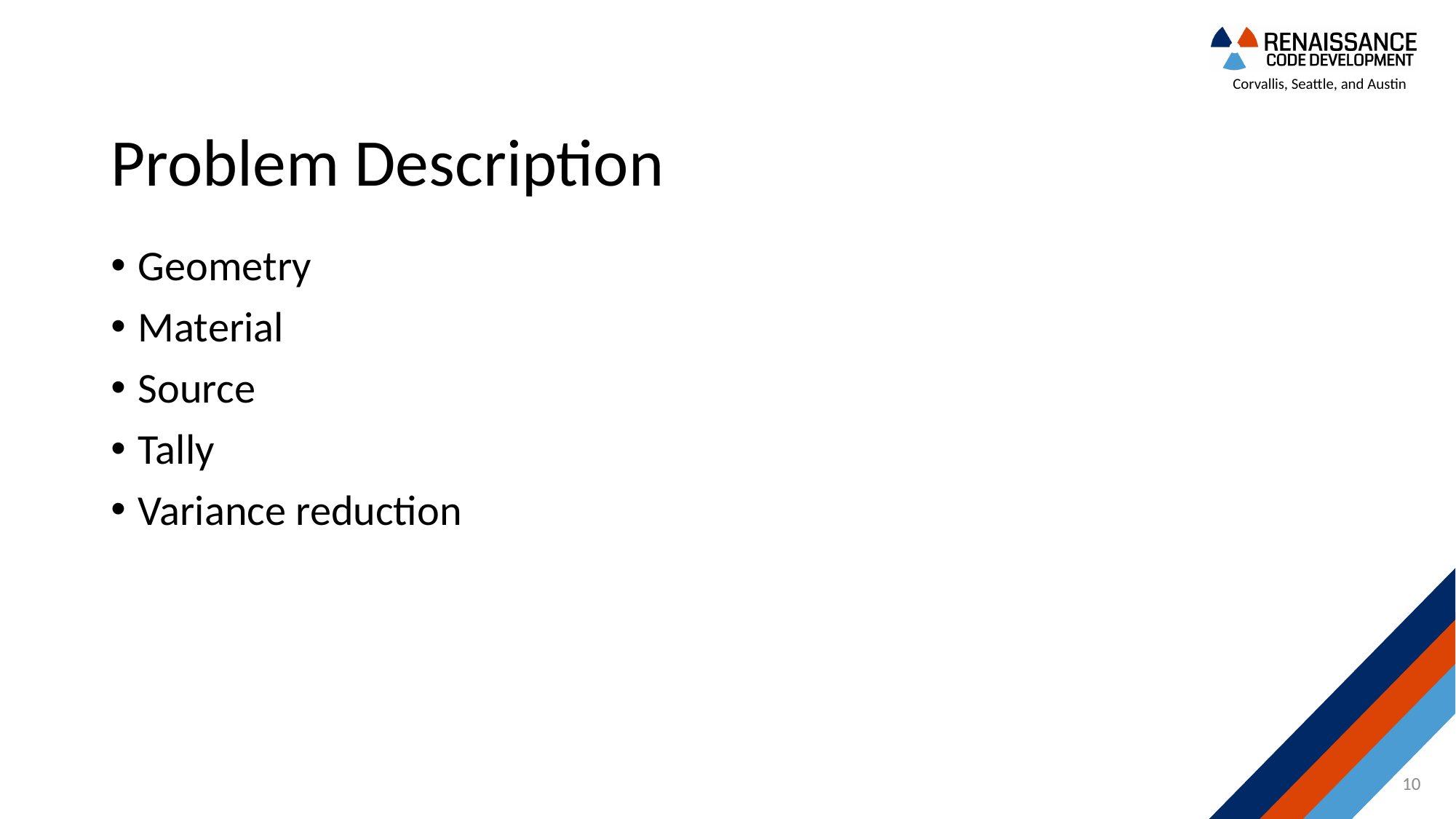

# Problem Description
Geometry
Material
Source
Tally
Variance reduction
10